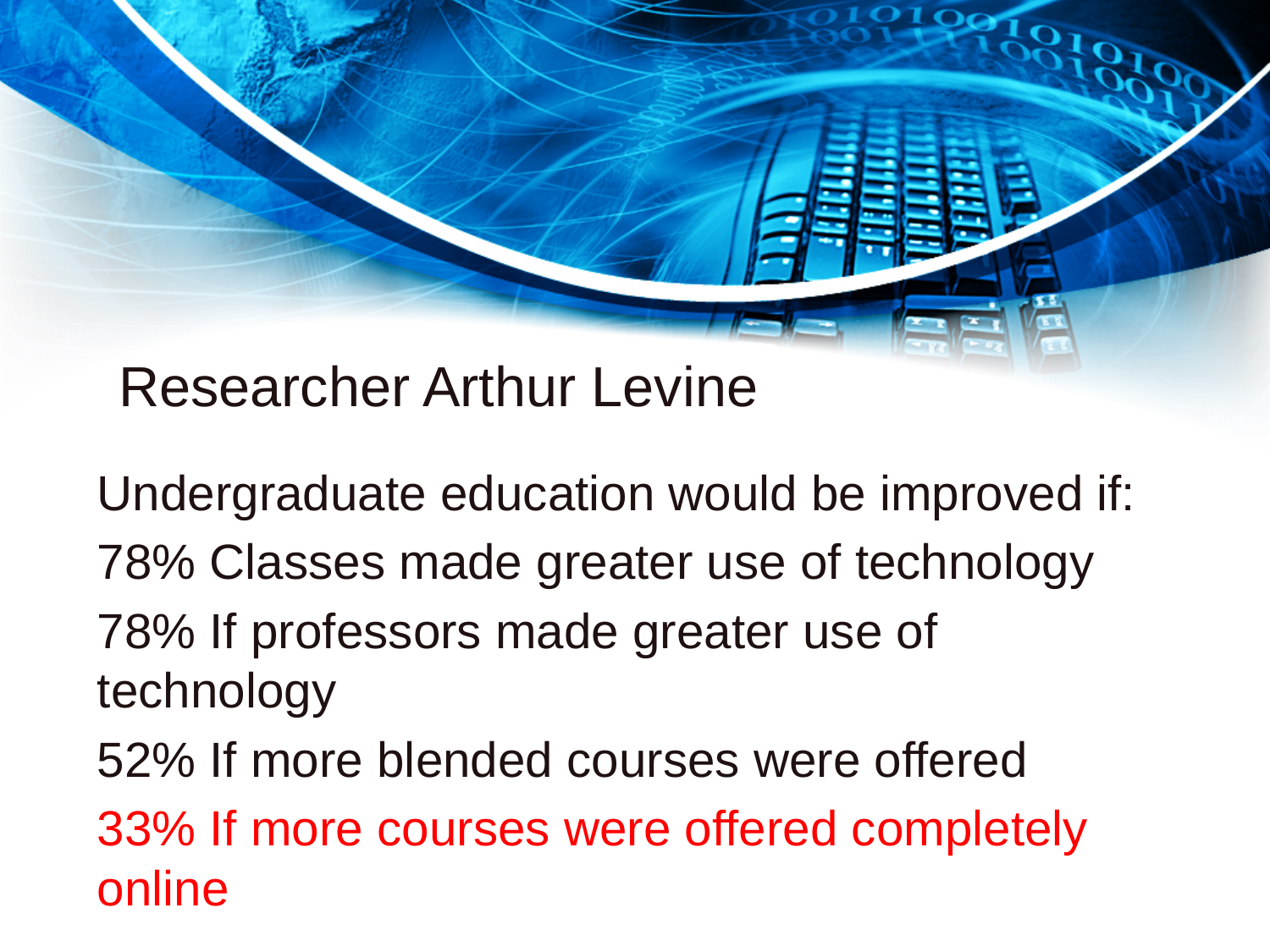

# Researcher Arthur Levine
Undergraduate education would be improved if:
78% Classes made greater use of technology
78% If professors made greater use of technology
52% If more blended courses were offered
33% If more courses were offered completely online